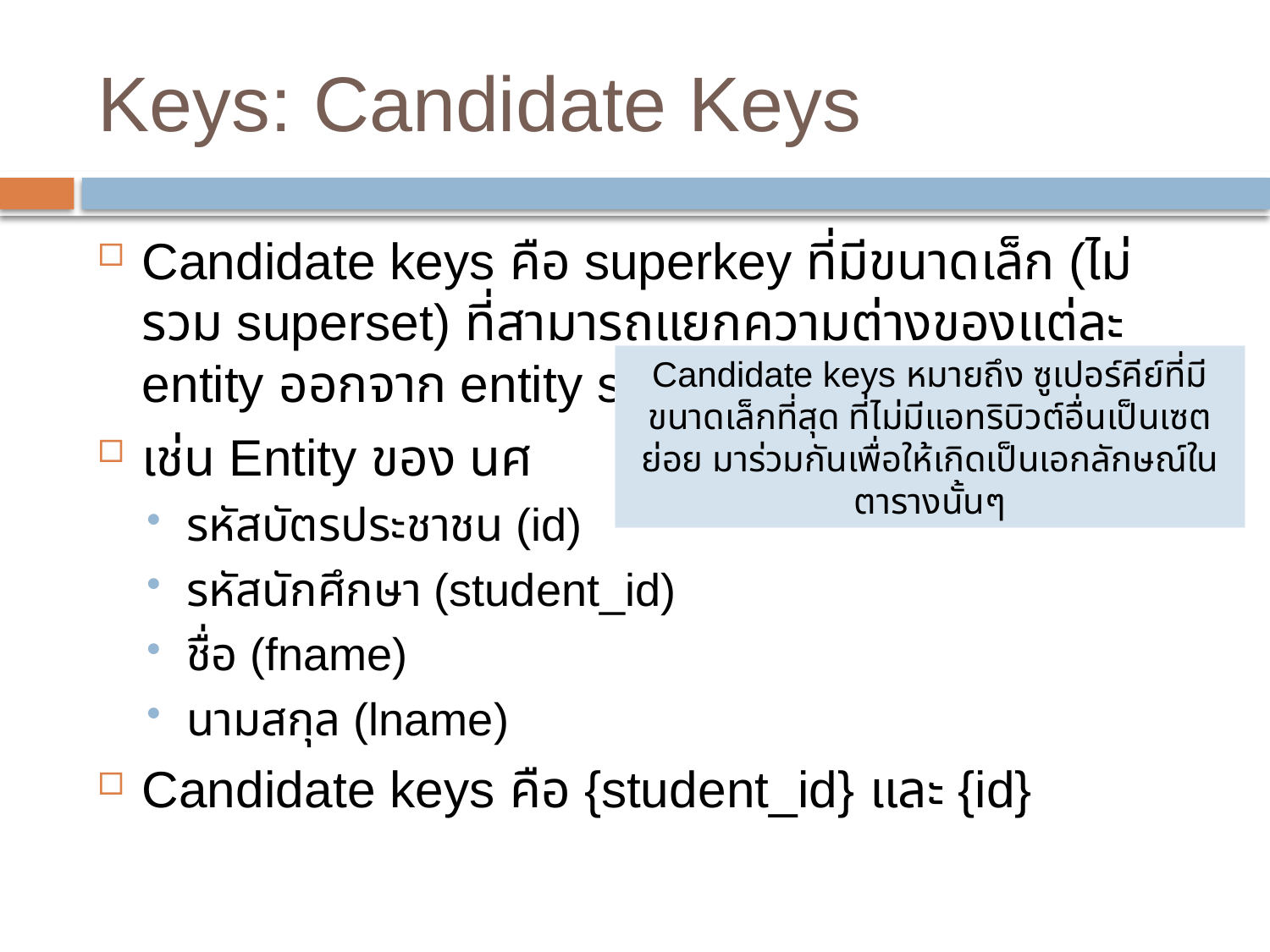

# Keys: Candidate Keys
Candidate keys คือ superkey ที่มีขนาดเล็ก (ไม่รวม superset) ที่สามารถแยกความต่างของแต่ละ entity ออกจาก entity set ได้
เช่น Entity ของ นศ
รหัสบัตรประชาชน (id)
รหัสนักศึกษา (student_id)
ชื่อ (fname)
นามสกุล (lname)
Candidate keys คือ {student_id} และ {id}
Candidate keys หมายถึง ซูเปอร์คีย์ที่มีขนาดเล็กที่สุด ที่ไม่มีแอทริบิวต์อื่นเป็นเซตย่อย มาร่วมกันเพื่อให้เกิดเป็นเอกลักษณ์ในตารางนั้นๆ